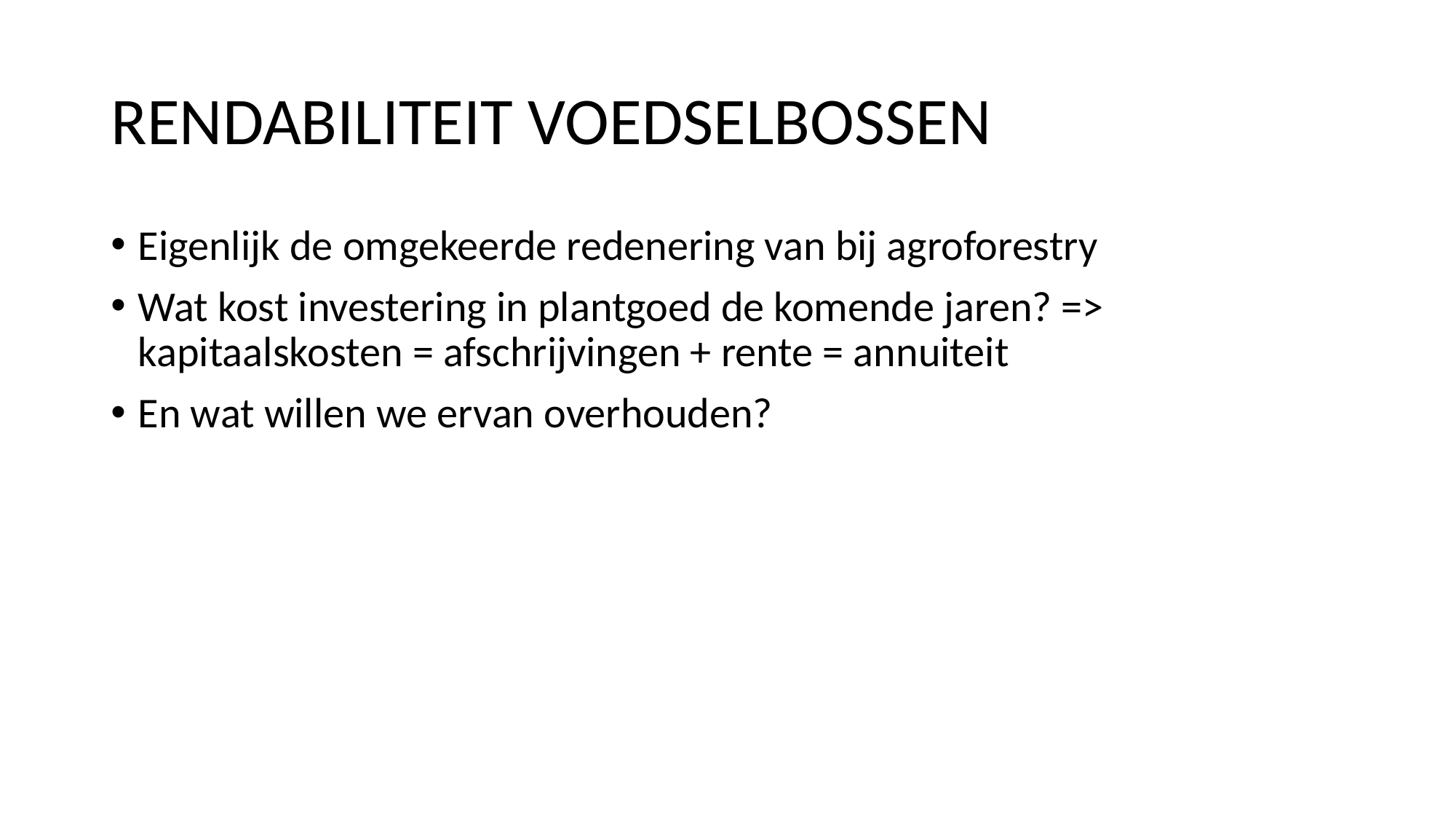

# RENDABILITEIT VOEDSELBOSSEN
Eigenlijk de omgekeerde redenering van bij agroforestry
Wat kost investering in plantgoed de komende jaren? => kapitaalskosten = afschrijvingen + rente = annuiteit
En wat willen we ervan overhouden?